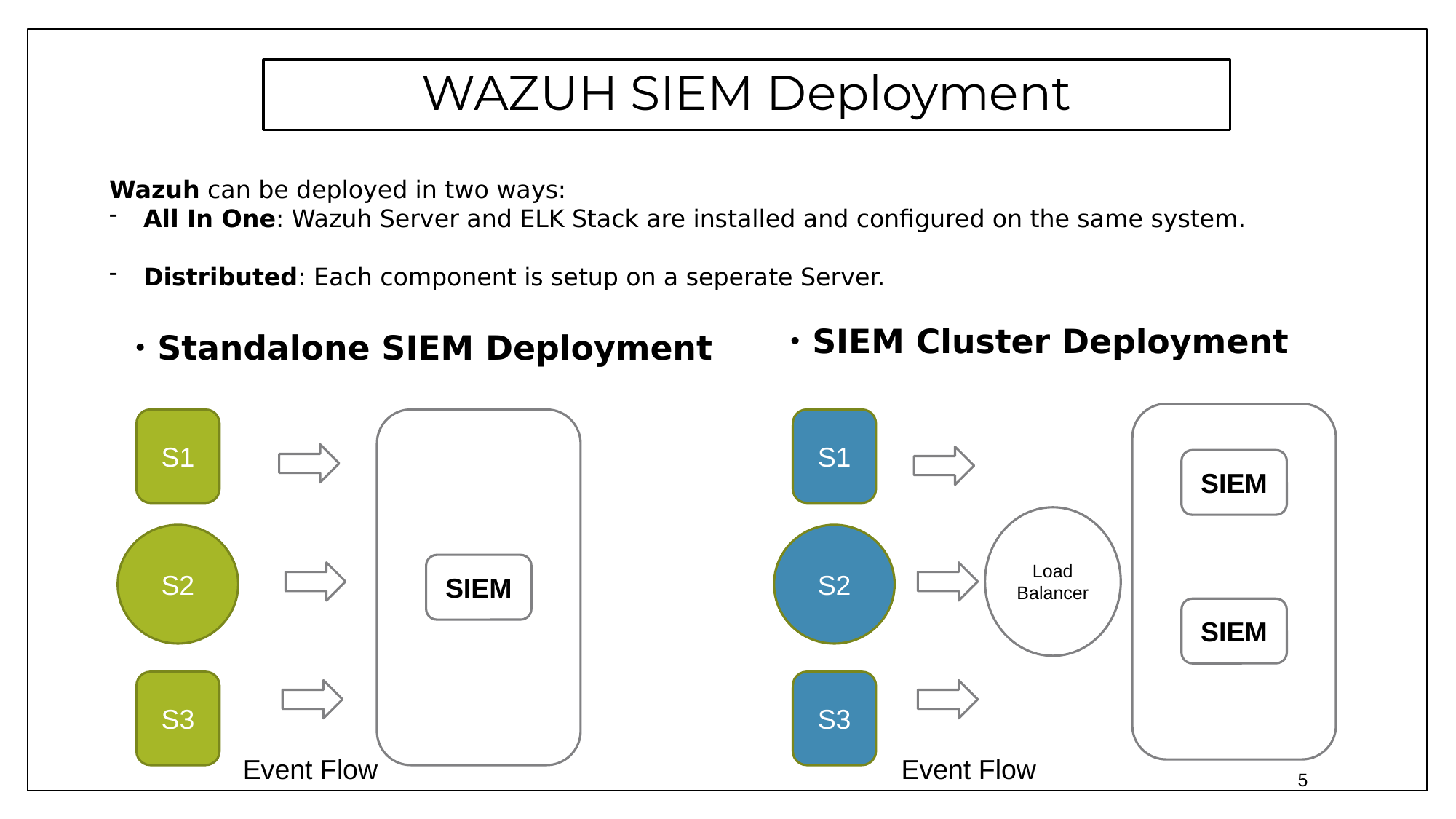

# WAZUH SIEM Deployment
Wazuh can be deployed in two ways:
All In One: Wazuh Server and ELK Stack are installed and configured on the same system.

Distributed: Each component is setup on a seperate Server.
SIEM Cluster Deployment
Standalone SIEM Deployment

S1

S1

SIEM
Load Balancer
S2

S2

SIEM

SIEM
S3
S3

Event Flow
Event Flow
5